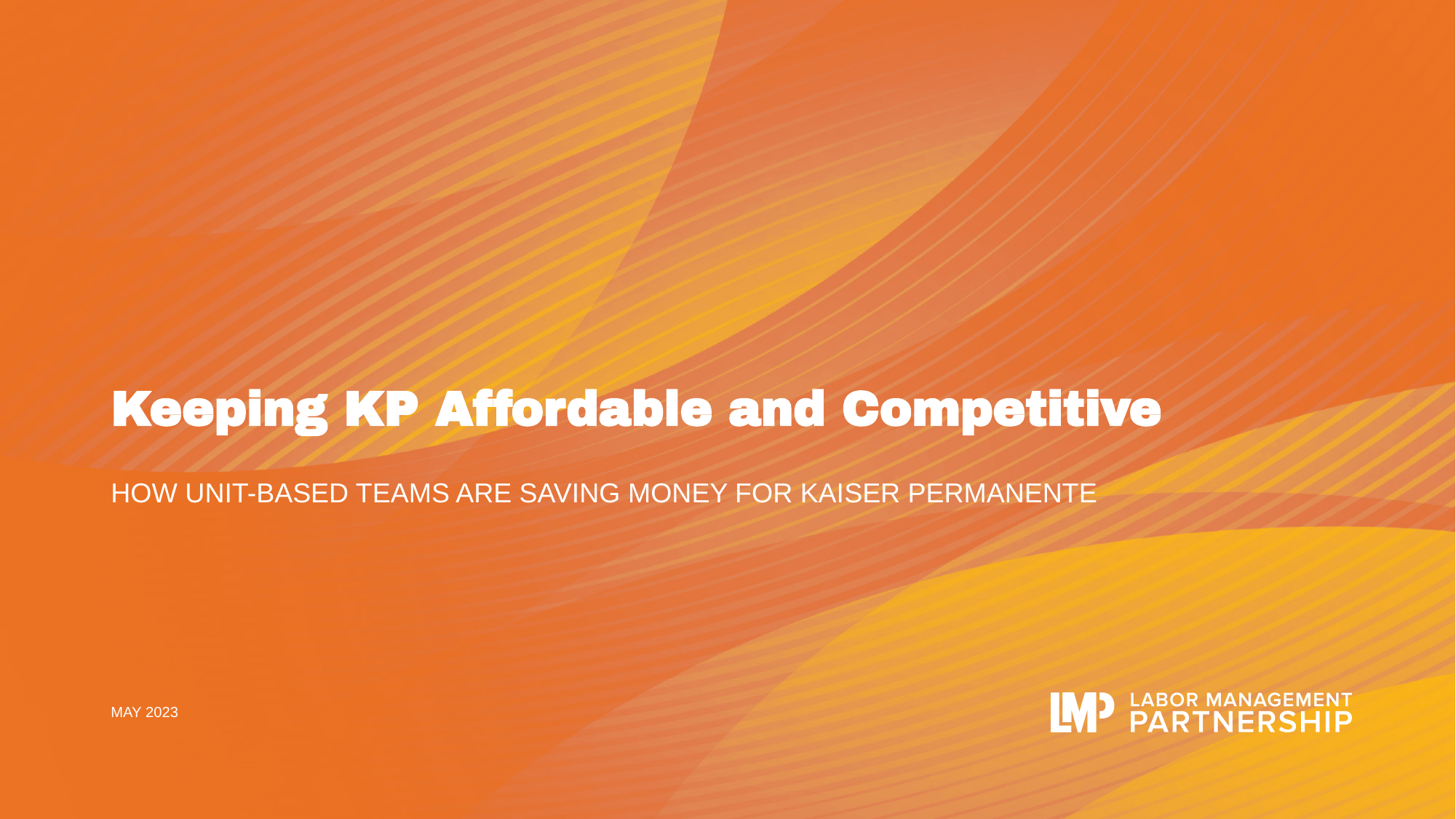

# Keeping KP Affordable and Competitive
HOW UNIT-BASED TEAMS ARE SAVING MONEY FOR KAISER PERMANENTE

MAY 2023